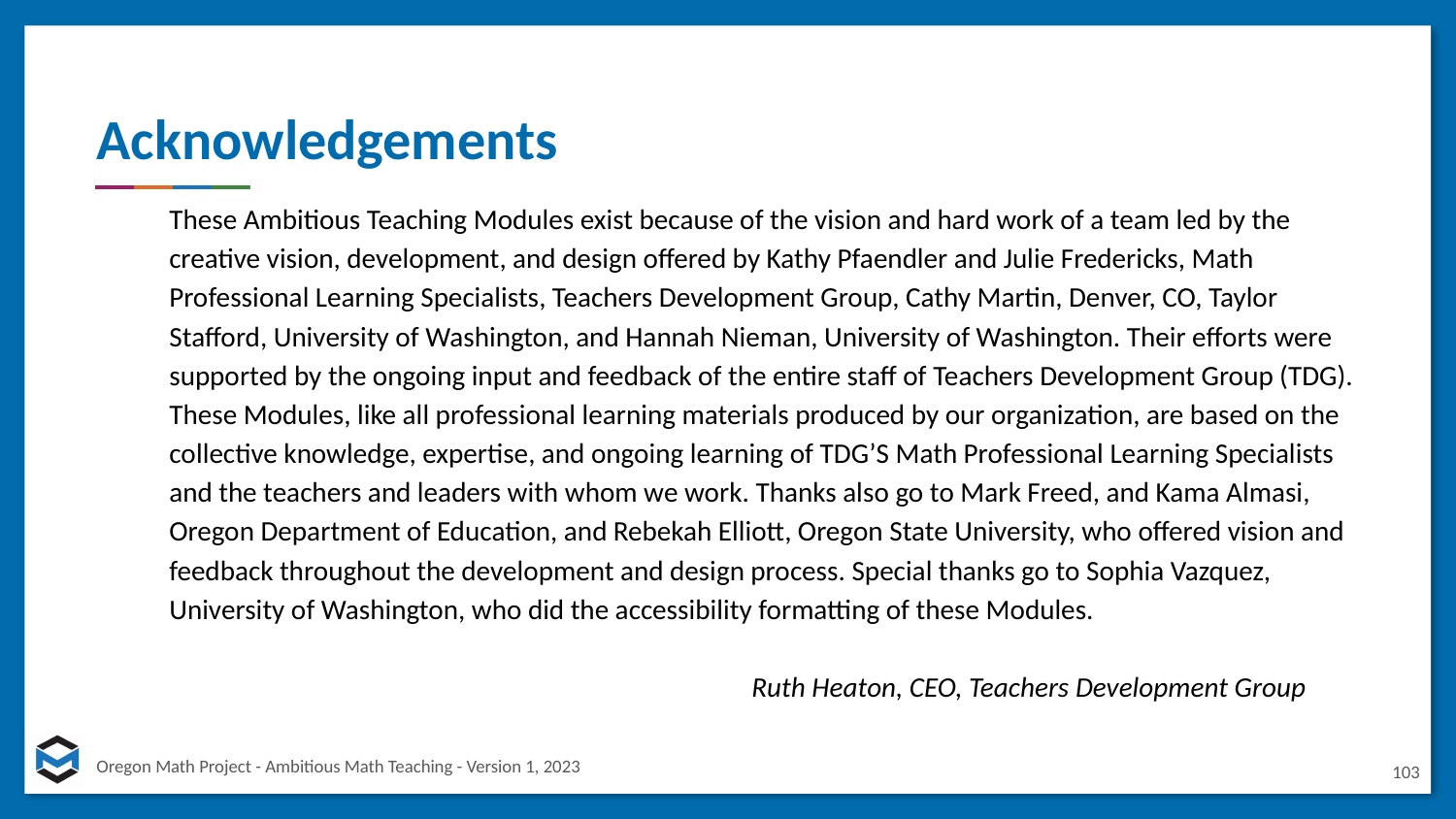

# Acknowledgements
These Ambitious Teaching Modules exist because of the vision and hard work of a team led by the creative vision, development, and design offered by Kathy Pfaendler and Julie Fredericks, Math Professional Learning Specialists, Teachers Development Group, Cathy Martin, Denver, CO, Taylor Stafford, University of Washington, and Hannah Nieman, University of Washington. Their efforts were supported by the ongoing input and feedback of the entire staff of Teachers Development Group (TDG). These Modules, like all professional learning materials produced by our organization, are based on the collective knowledge, expertise, and ongoing learning of TDG’S Math Professional Learning Specialists and the teachers and leaders with whom we work. Thanks also go to Mark Freed, and Kama Almasi, Oregon Department of Education, and Rebekah Elliott, Oregon State University, who offered vision and feedback throughout the development and design process. Special thanks go to Sophia Vazquez, University of Washington, who did the accessibility formatting of these Modules.

Ruth Heaton, CEO, Teachers Development Group

103